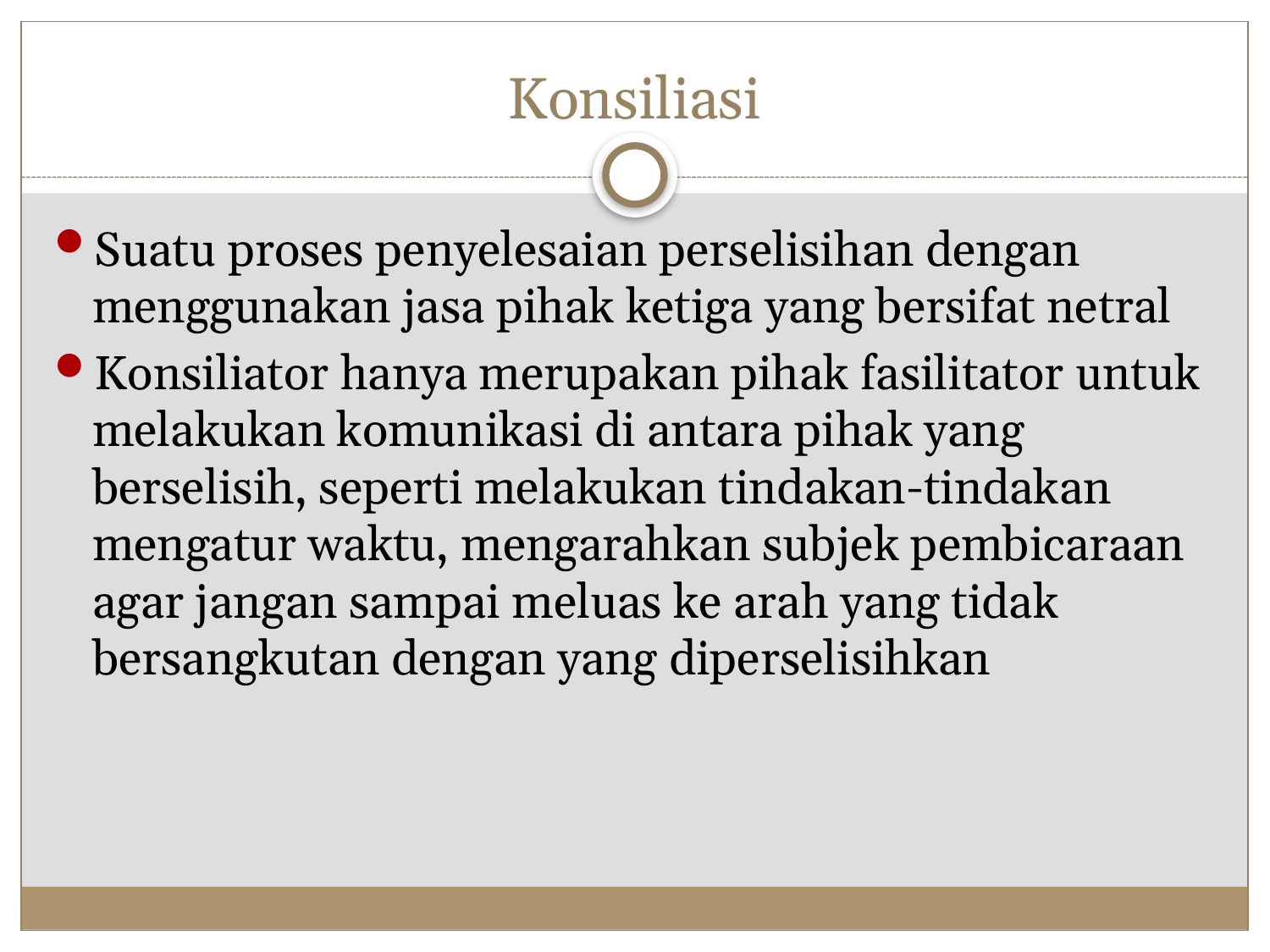

# Konsiliasi
Suatu proses penyelesaian perselisihan dengan menggunakan jasa pihak ketiga yang bersifat netral
Konsiliator hanya merupakan pihak fasilitator untuk melakukan komunikasi di antara pihak yang berselisih, seperti melakukan tindakan-tindakan mengatur waktu, mengarahkan subjek pembicaraan agar jangan sampai meluas ke arah yang tidak bersangkutan dengan yang diperselisihkan